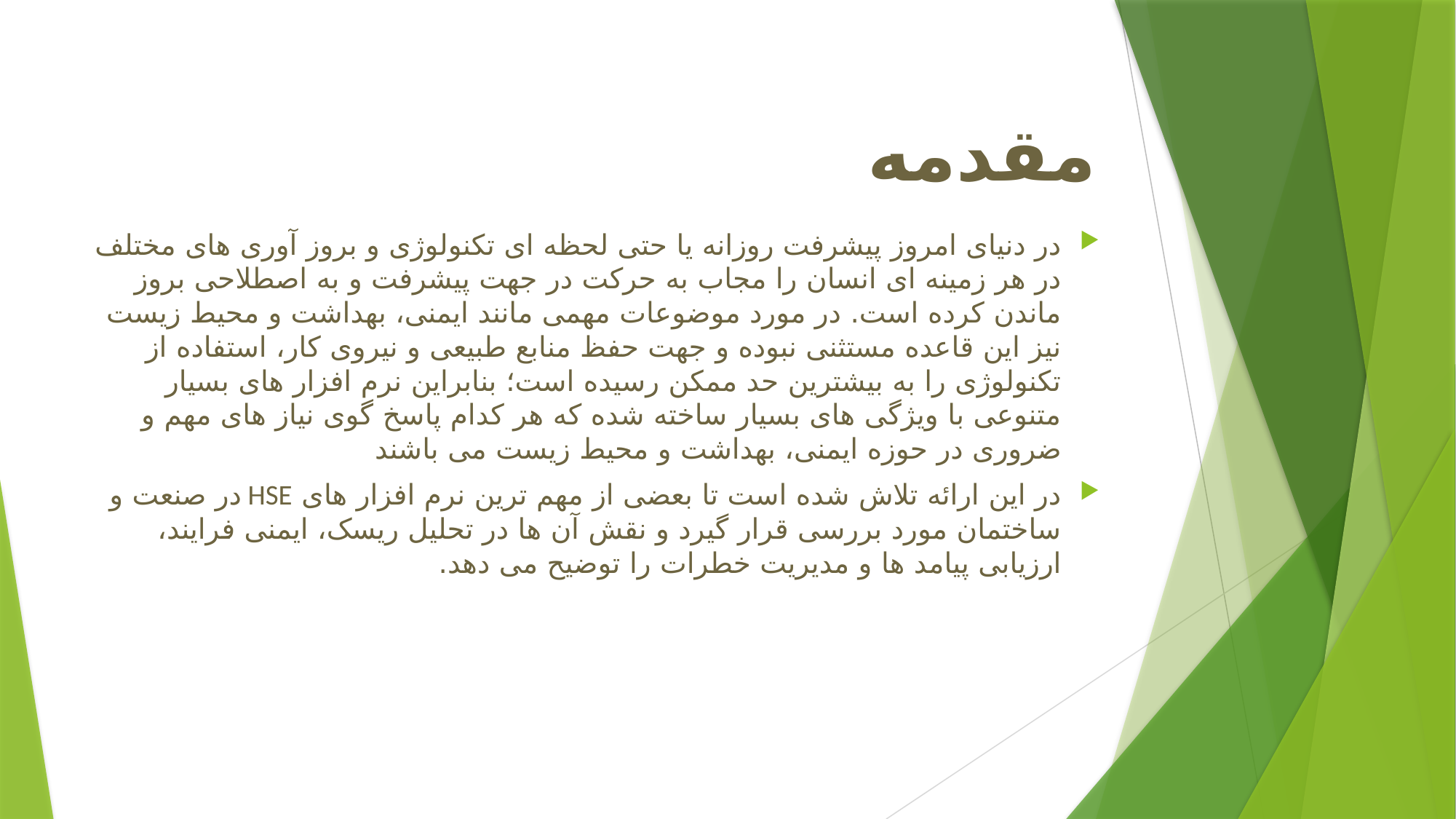

# مقدمه
در دنیای امروز پیشرفت روزانه یا حتی لحظه ای تکنولوژی و بروز آوری های مختلف در هر زمینه ای انسان را مجاب به حرکت در جهت پیشرفت و به اصطلاحی بروز ماندن کرده است. در مورد موضوعات مهمی مانند ایمنی، بهداشت و محیط زیست نیز این قاعده مستثنی نبوده و جهت حفظ منابع طبیعی و نیروی کار، استفاده از تکنولوژی را به بیشترین حد ممکن رسیده است؛ بنابراین نرم افزار های بسیار متنوعی با ویژگی های بسیار ساخته شده که هر کدام پاسخ گوی نیاز های مهم و ضروری در حوزه ایمنی، بهداشت و محیط زیست می باشند
در این ارائه تلاش شده است تا بعضی از مهم ترین نرم افزار های HSE در صنعت و ساختمان مورد بررسی قرار گیرد و نقش آن ها در تحلیل ریسک، ایمنی فرایند، ارزیابی پیامد ها و مدیریت خطرات را توضیح می دهد.